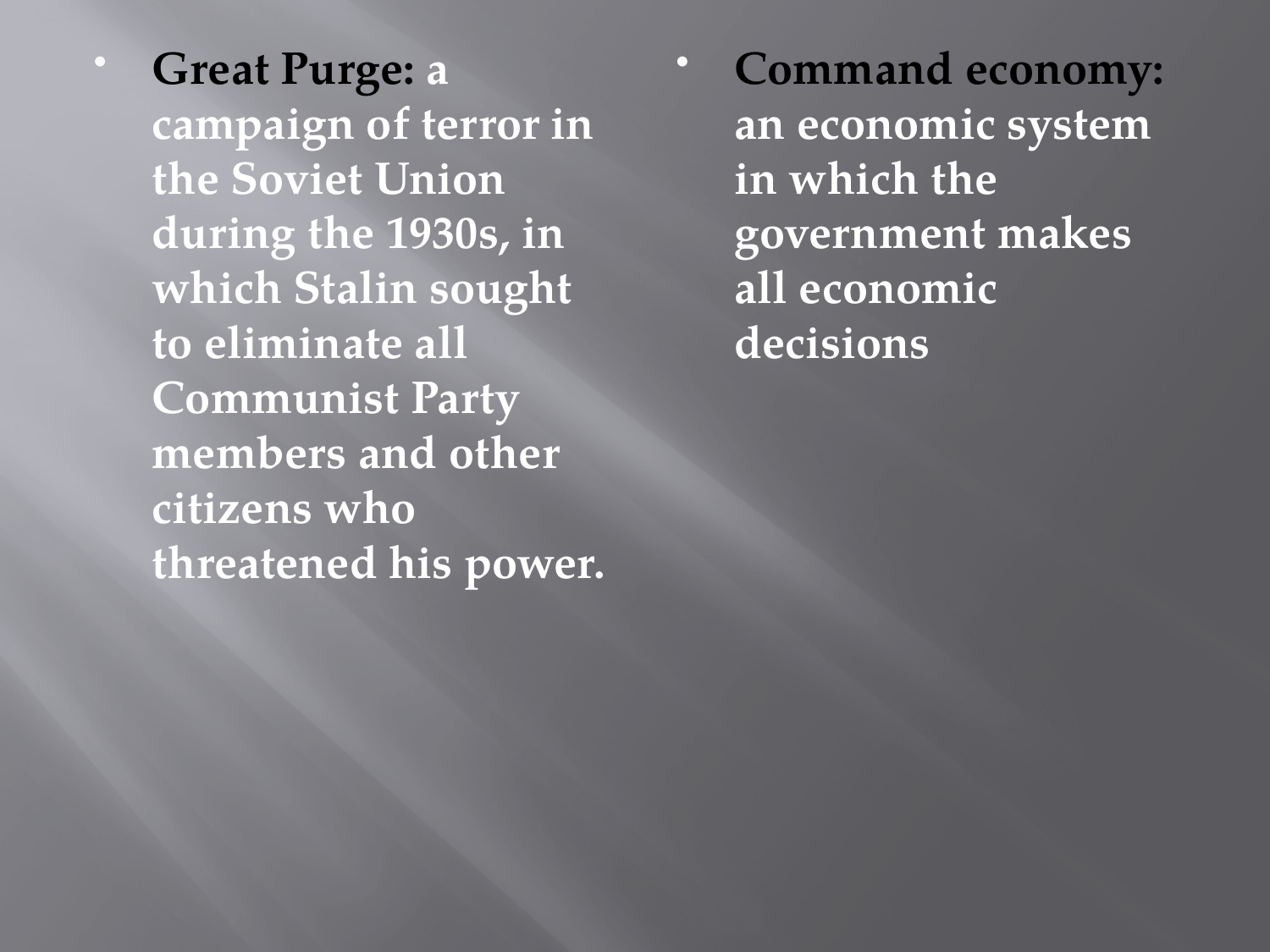

Great Purge: a campaign of terror in the Soviet Union during the 1930s, in which Stalin sought to eliminate all Communist Party members and other citizens who threatened his power.

Command economy: an economic system in which the government makes all economic decisions